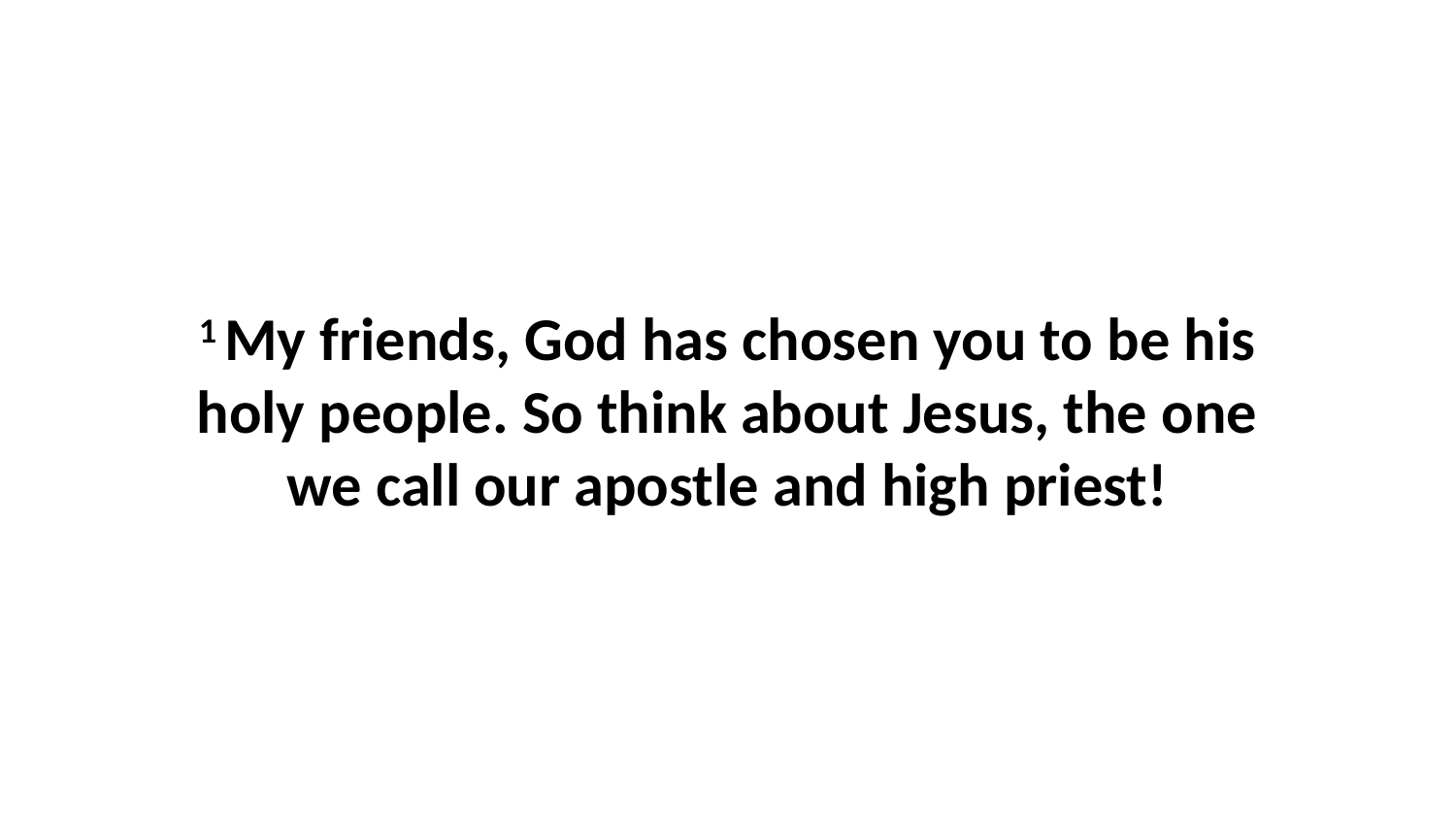

1 My friends, God has chosen you to be his holy people. So think about Jesus, the one we call our apostle and high priest!